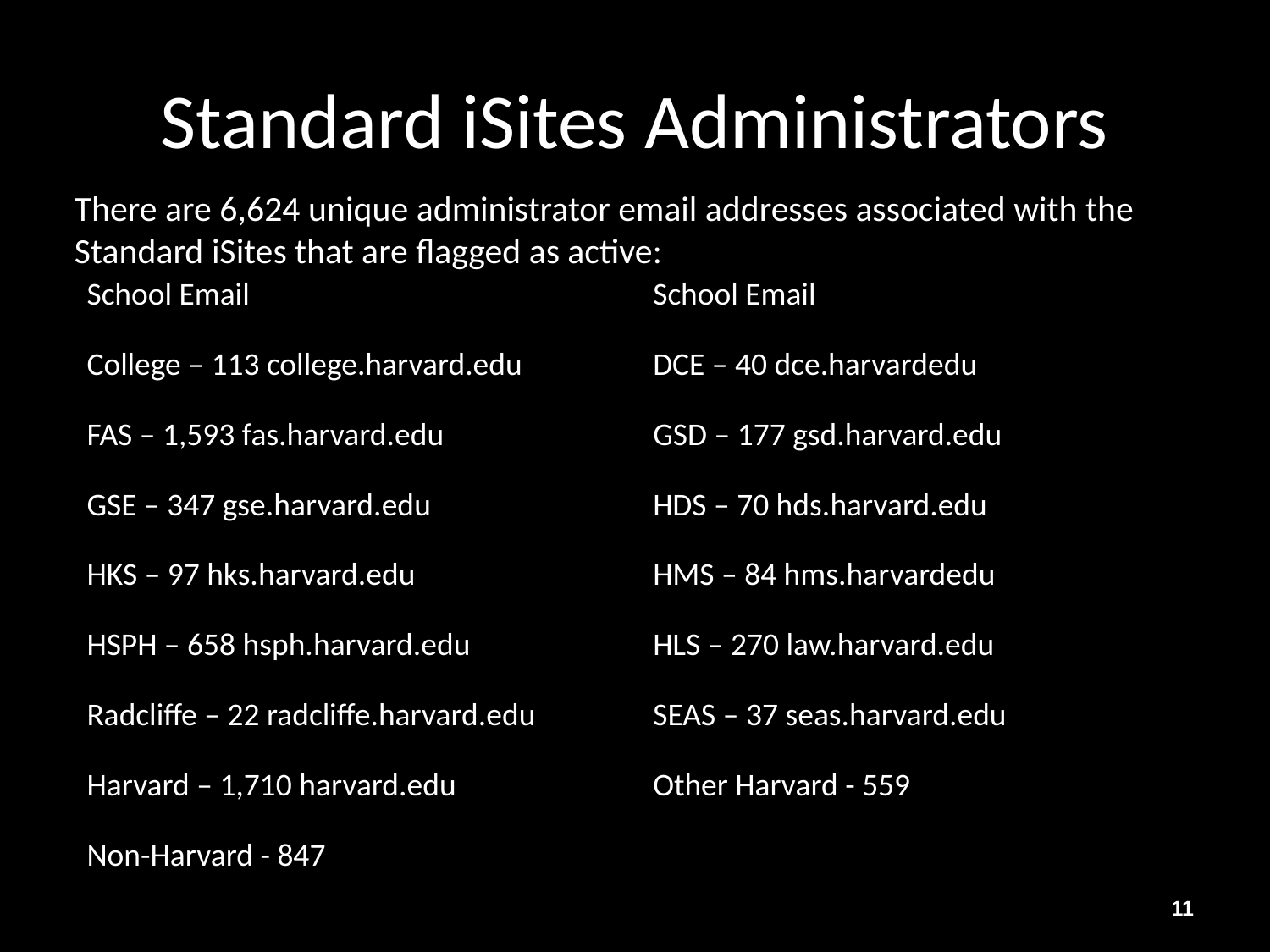

# Standard iSites Administrators
There are 6,624 unique administrator email addresses associated with the Standard iSites that are flagged as active:

| School Email | School Email |
| --- | --- |
| College – 113 college.harvard.edu | DCE – 40 dce.harvardedu |
| FAS – 1,593 fas.harvard.edu | GSD – 177 gsd.harvard.edu |
| GSE – 347 gse.harvard.edu | HDS – 70 hds.harvard.edu |
| HKS – 97 hks.harvard.edu | HMS – 84 hms.harvardedu |
| HSPH – 658 hsph.harvard.edu | HLS – 270 law.harvard.edu |
| Radcliffe – 22 radcliffe.harvard.edu | SEAS – 37 seas.harvard.edu |
| Harvard – 1,710 harvard.edu | Other Harvard - 559 |
| Non-Harvard - 847 |  |
11